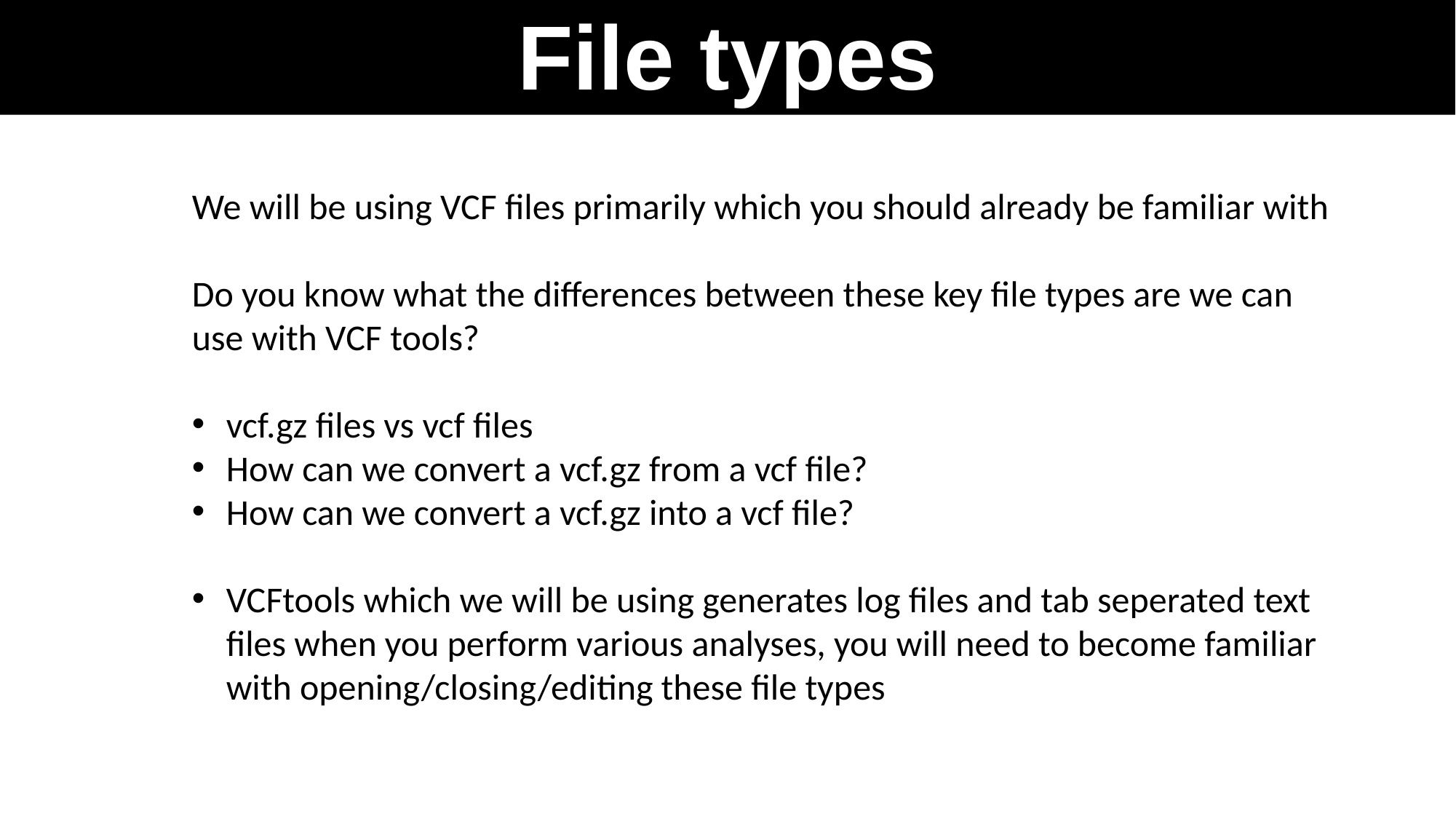

# File types
We will be using VCF files primarily which you should already be familiar with

Do you know what the differences between these key file types are we can use with VCF tools?

vcf.gz files vs vcf files
How can we convert a vcf.gz from a vcf file?
How can we convert a vcf.gz into a vcf file?

VCFtools which we will be using generates log files and tab seperated text files when you perform various analyses, you will need to become familiar with opening/closing/editing these file types